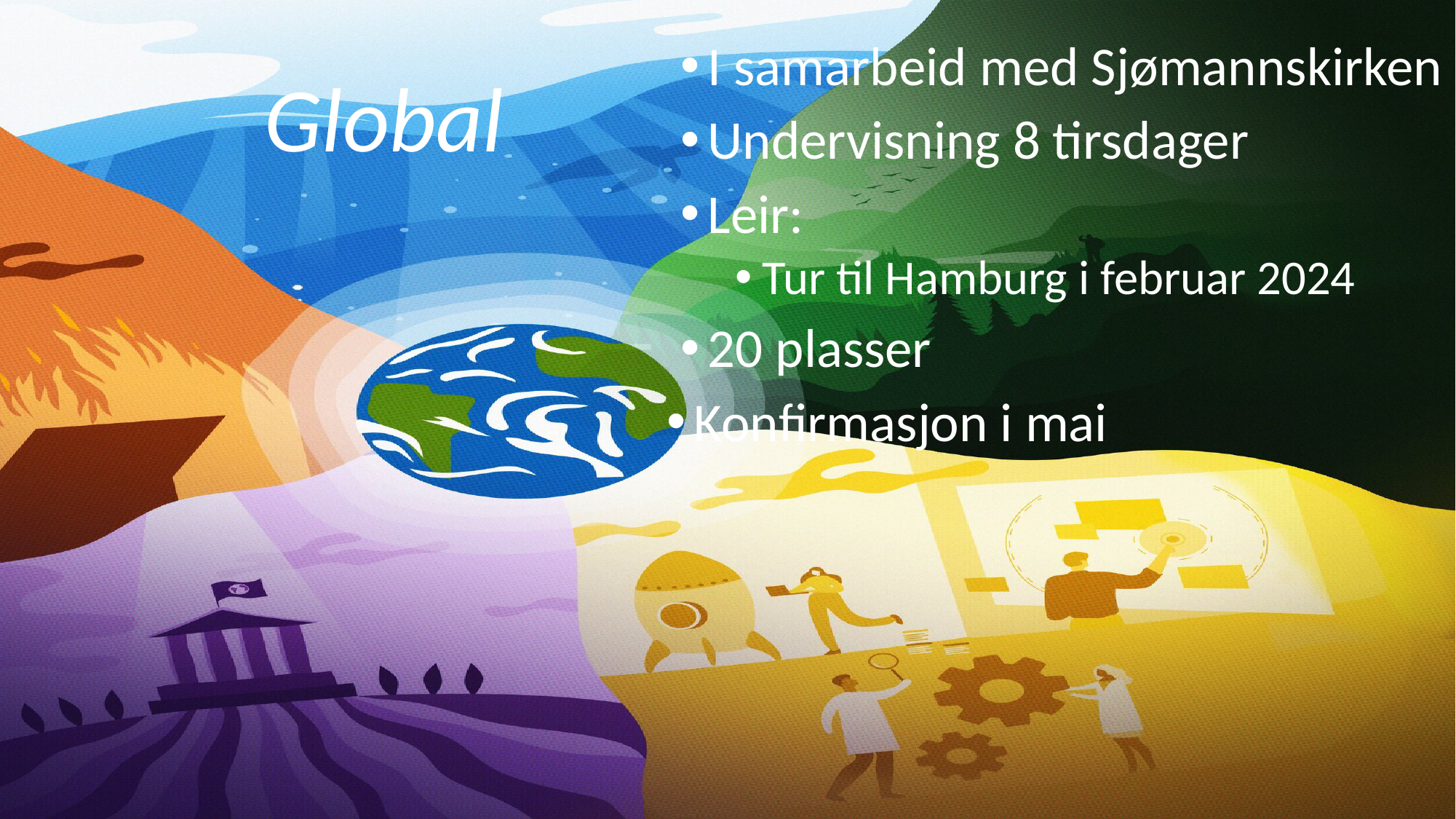

I samarbeid med Sjømannskirken
Undervisning 8 tirsdager
Leir:
Tur til Hamburg i februar 2024
20 plasser
Konfirmasjon i mai

# Global